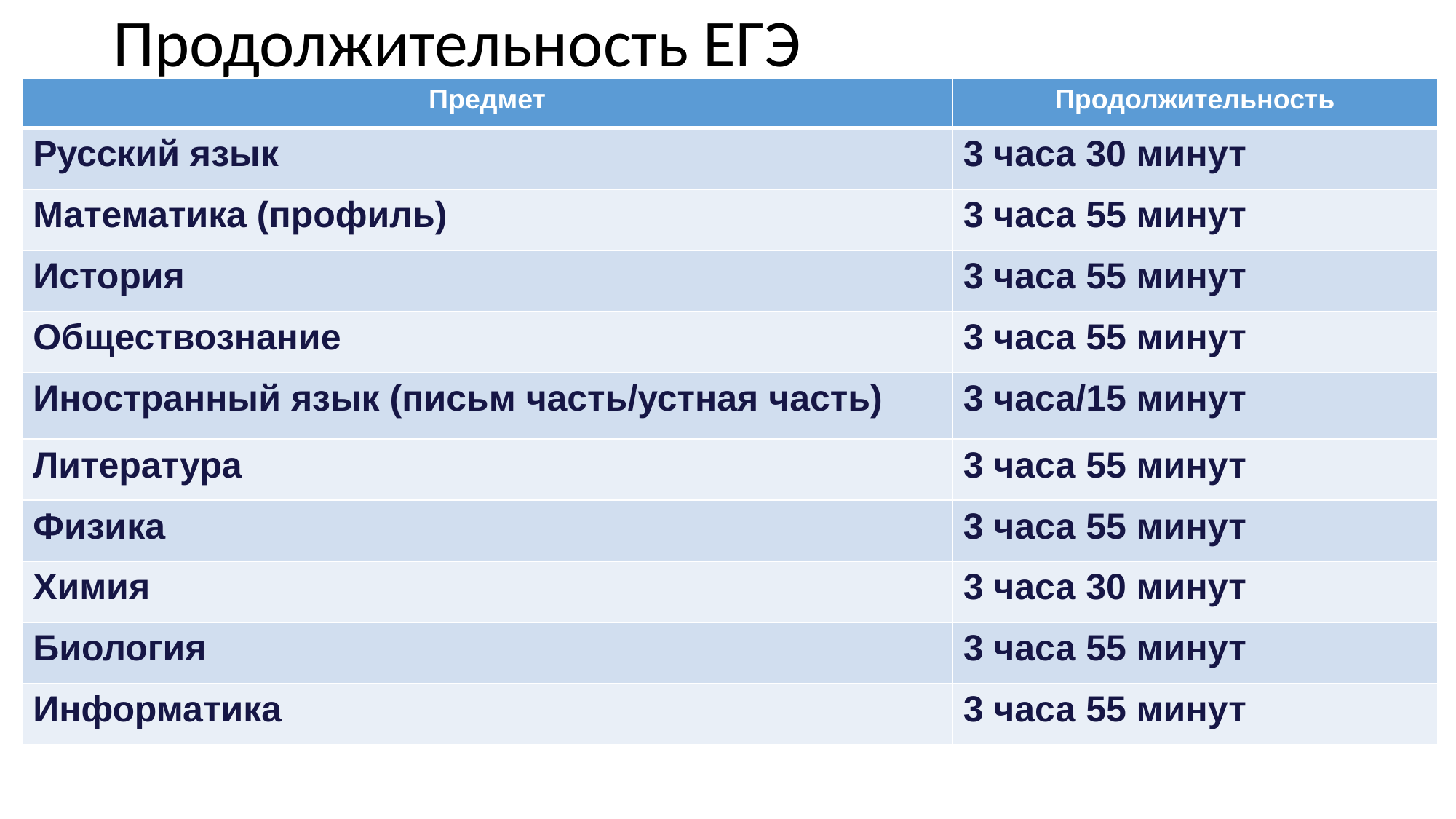

# Продолжительность ЕГЭ
| Предмет | Продолжительность |
| --- | --- |
| Русский язык | 3 часа 30 минут |
| Математика (профиль) | 3 часа 55 минут |
| История | 3 часа 55 минут |
| Обществознание | 3 часа 55 минут |
| Иностранный язык (письм часть/устная часть) | 3 часа/15 минут |
| Литература | 3 часа 55 минут |
| Физика | 3 часа 55 минут |
| Химия | 3 часа 30 минут |
| Биология | 3 часа 55 минут |
| Информатика | 3 часа 55 минут |